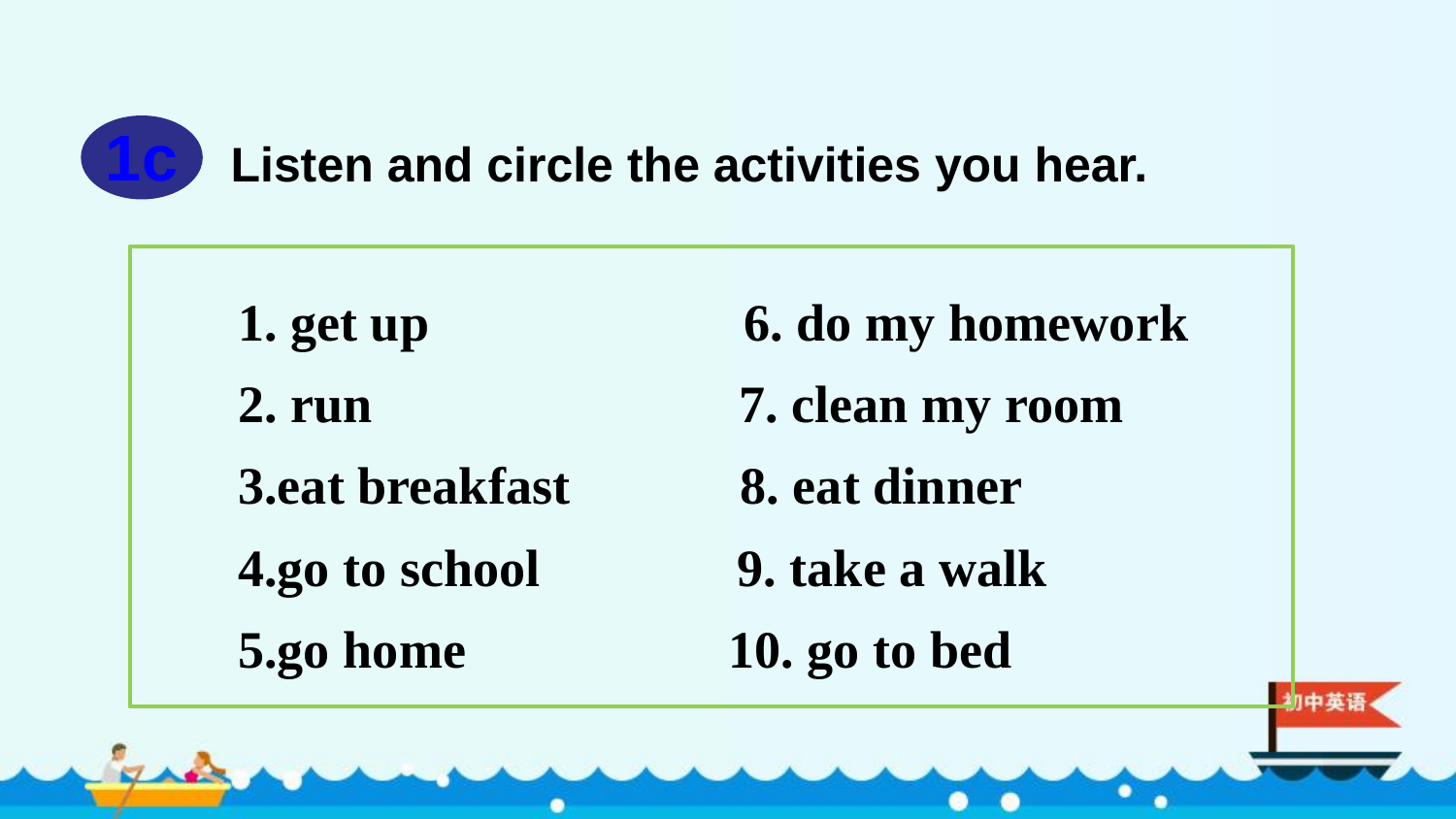

Listen and circle the activities you hear.
1c

 get up                        6. do my homework
 run                            7. clean my room
eat breakfast             8. eat dinner
go to school               9. take a walk
go home                    10. go to bed